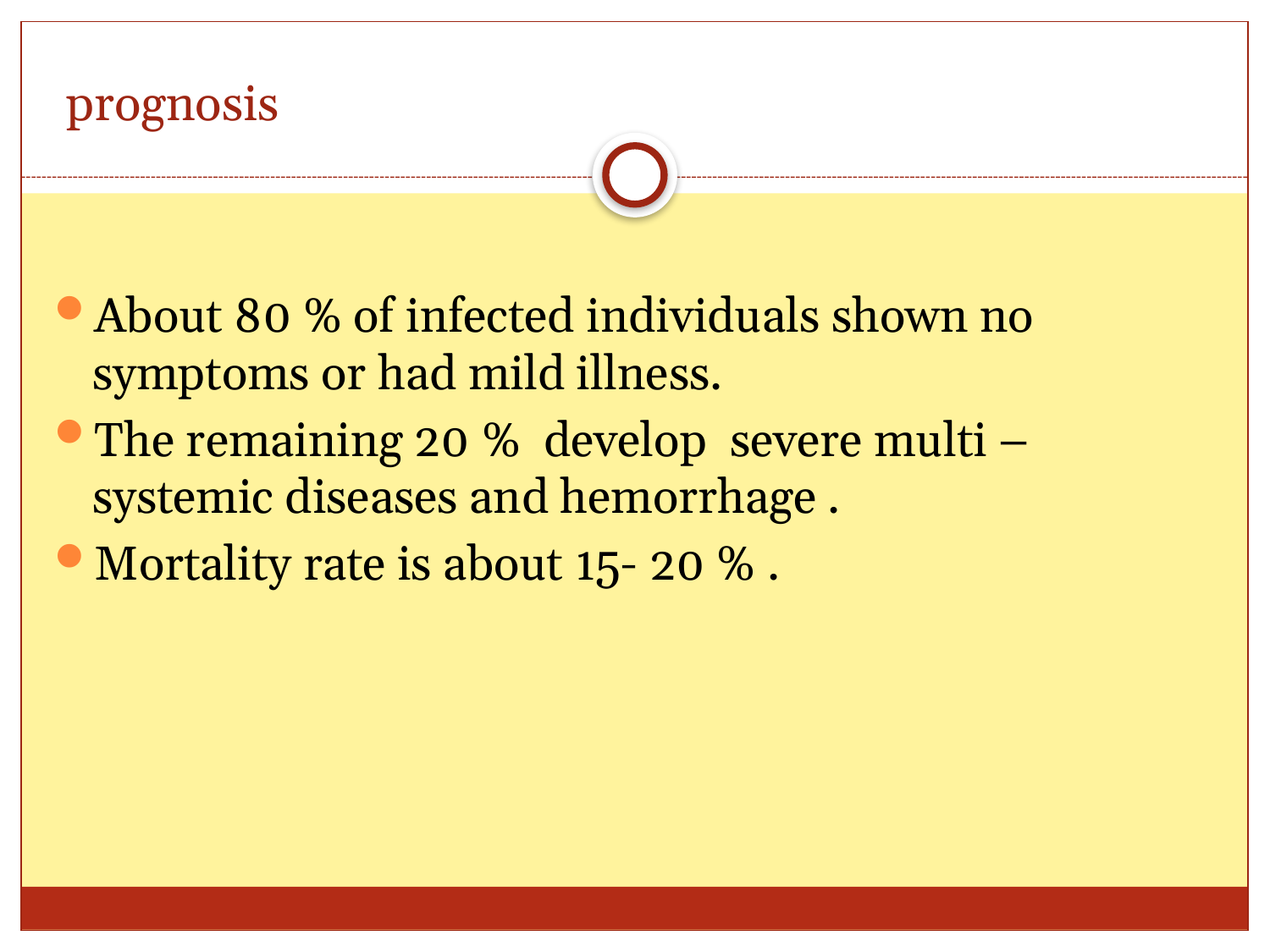

# prognosis

About 80 % of infected individuals shown no  symptoms or had mild illness.
The remaining 20 %  develop  severe multi – systemic diseases and hemorrhage .
Mortality rate is about 15- 20 % .